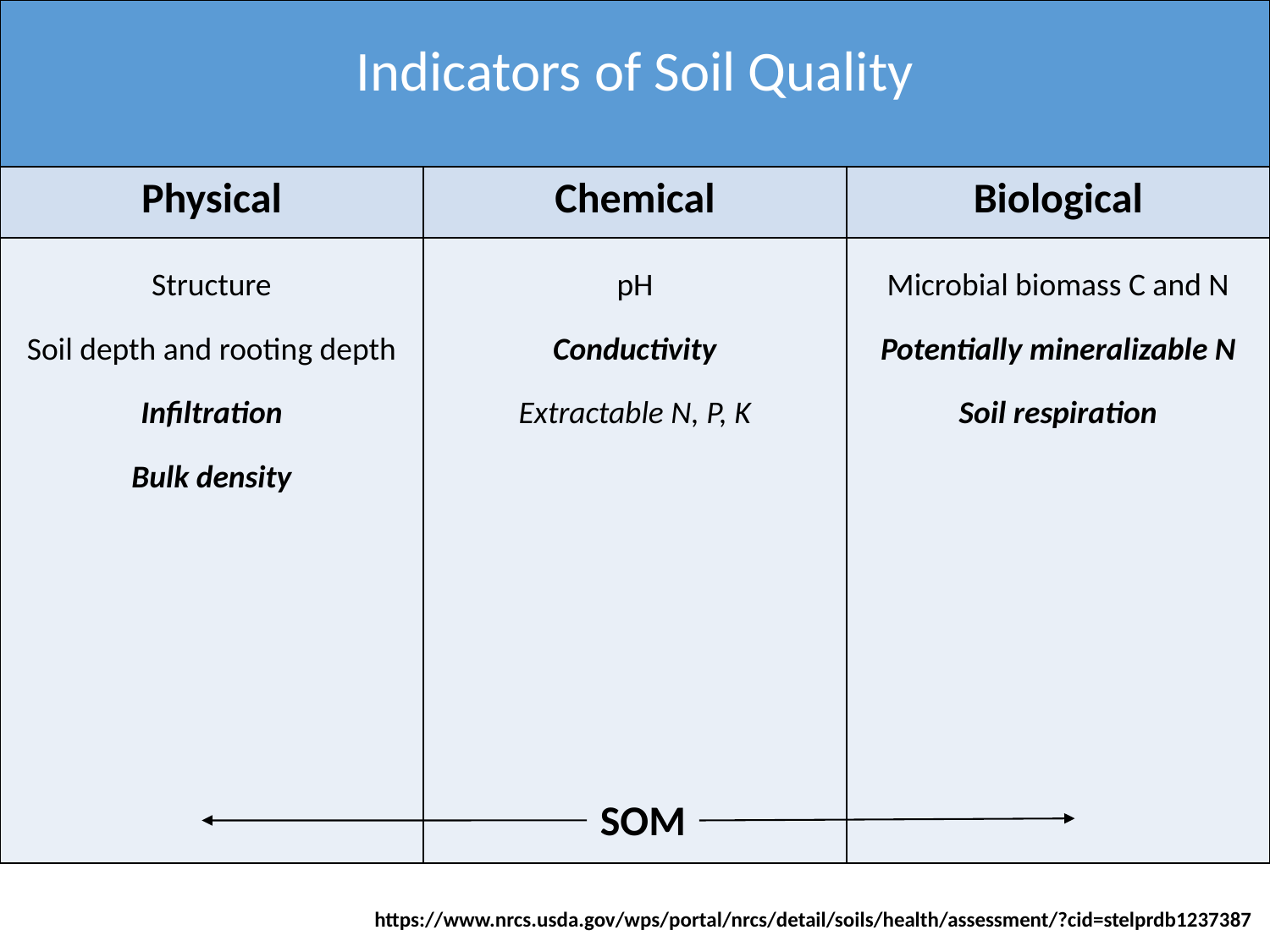

| Indicators of Soil Quality |  |  |
| --- | --- | --- |
| Physical | Chemical | Biological |
| Structure Soil depth and rooting depth Infiltration Bulk density | pH Conductivity Extractable N, P, K | Microbial biomass C and N Potentially mineralizable N Soil respiration |
SOM
https://www.nrcs.usda.gov/wps/portal/nrcs/detail/soils/health/assessment/?cid=stelprdb1237387